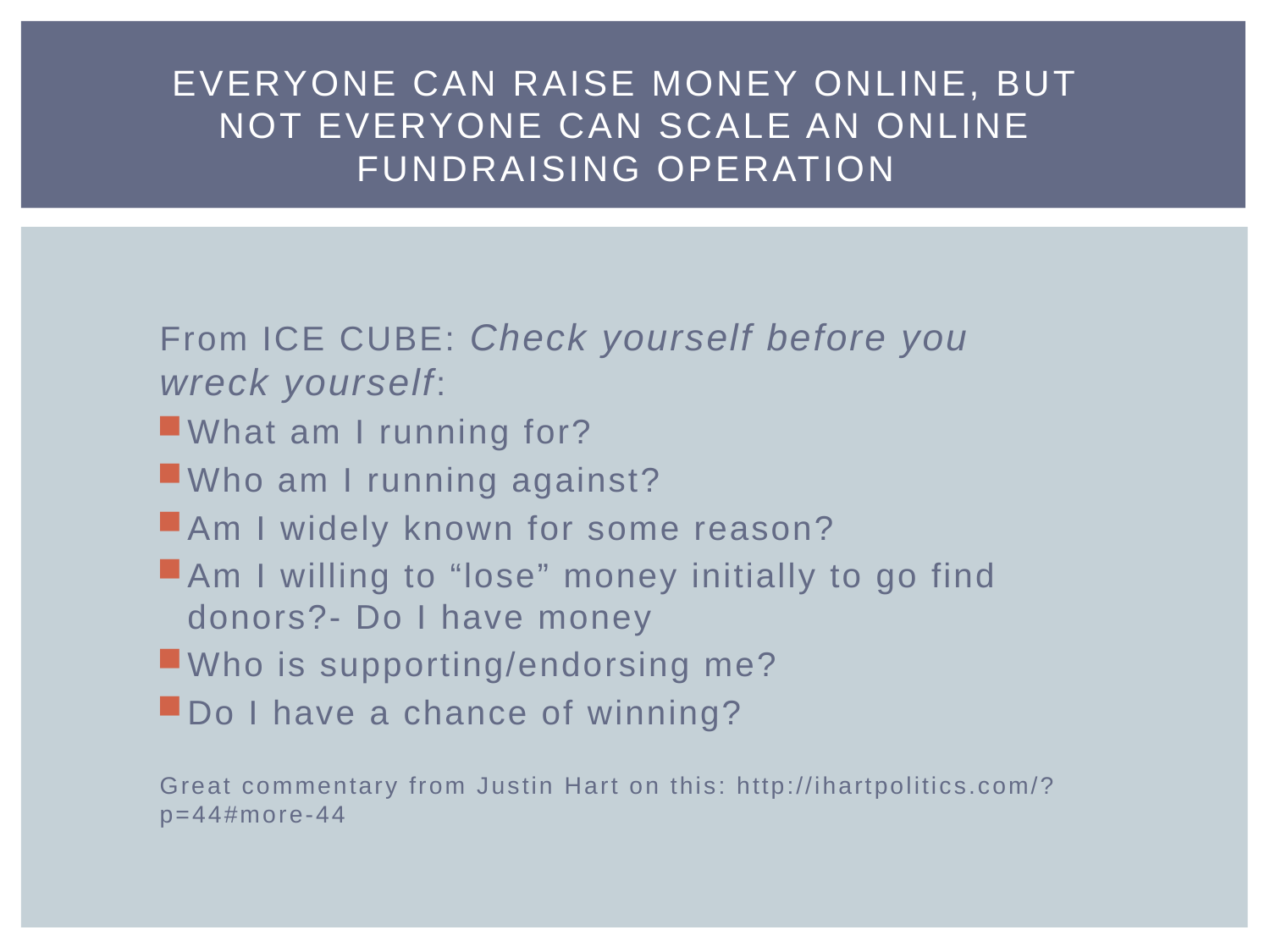

# Everyone can raise money online, but not everyone can SCALE an online fundraising operation
From ICE CUBE: Check yourself before you wreck yourself:
What am I running for?
Who am I running against?
Am I widely known for some reason?
Am I willing to “lose” money initially to go find donors?- Do I have money
Who is supporting/endorsing me?
Do I have a chance of winning?

Great commentary from Justin Hart on this: http://ihartpolitics.com/?p=44#more-44